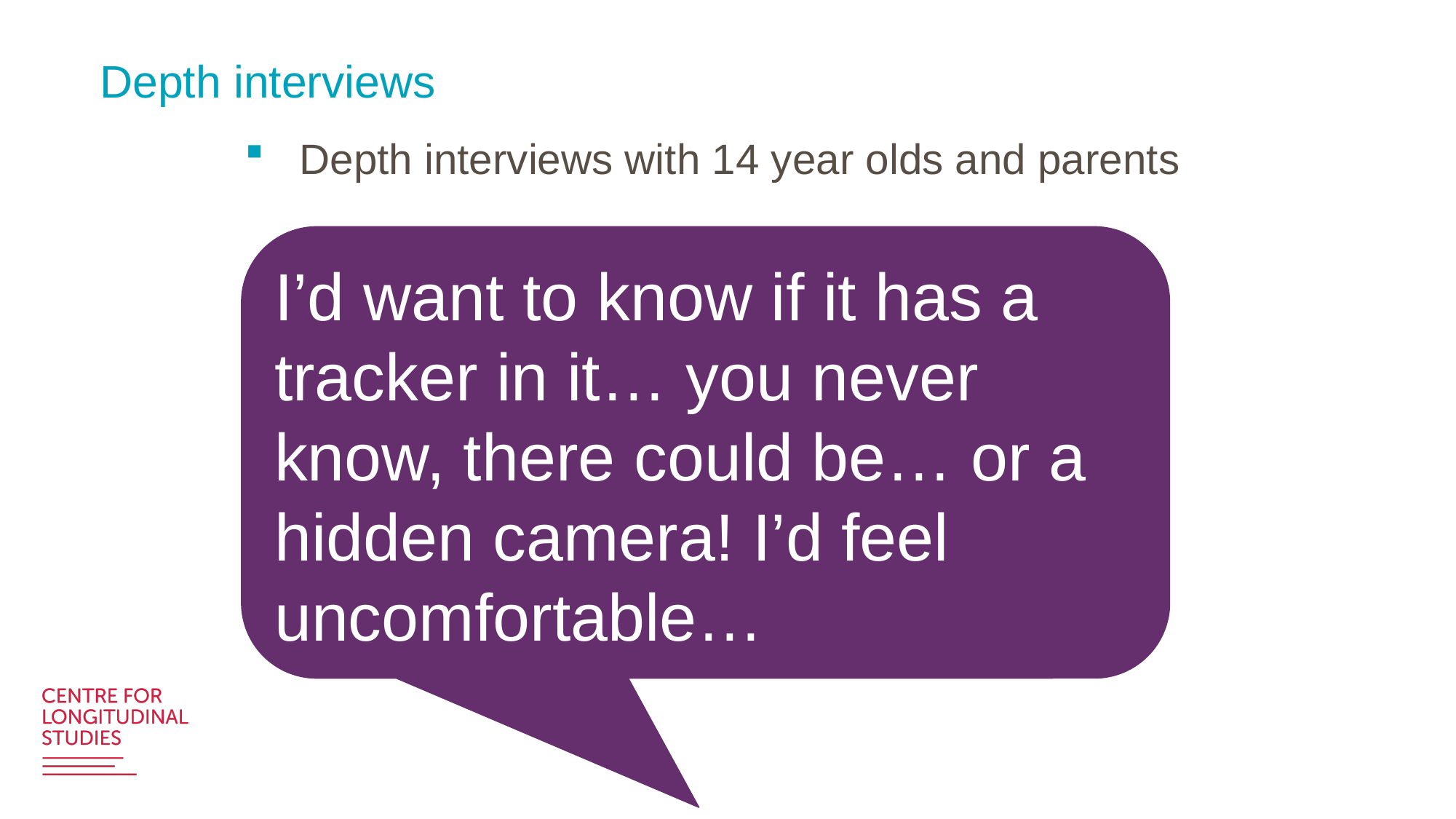

# Depth interviews
Depth interviews with 14 year olds and parents

I’d want to know if it has a tracker in it… you never know, there could be… or a hidden camera! I’d feel uncomfortable…